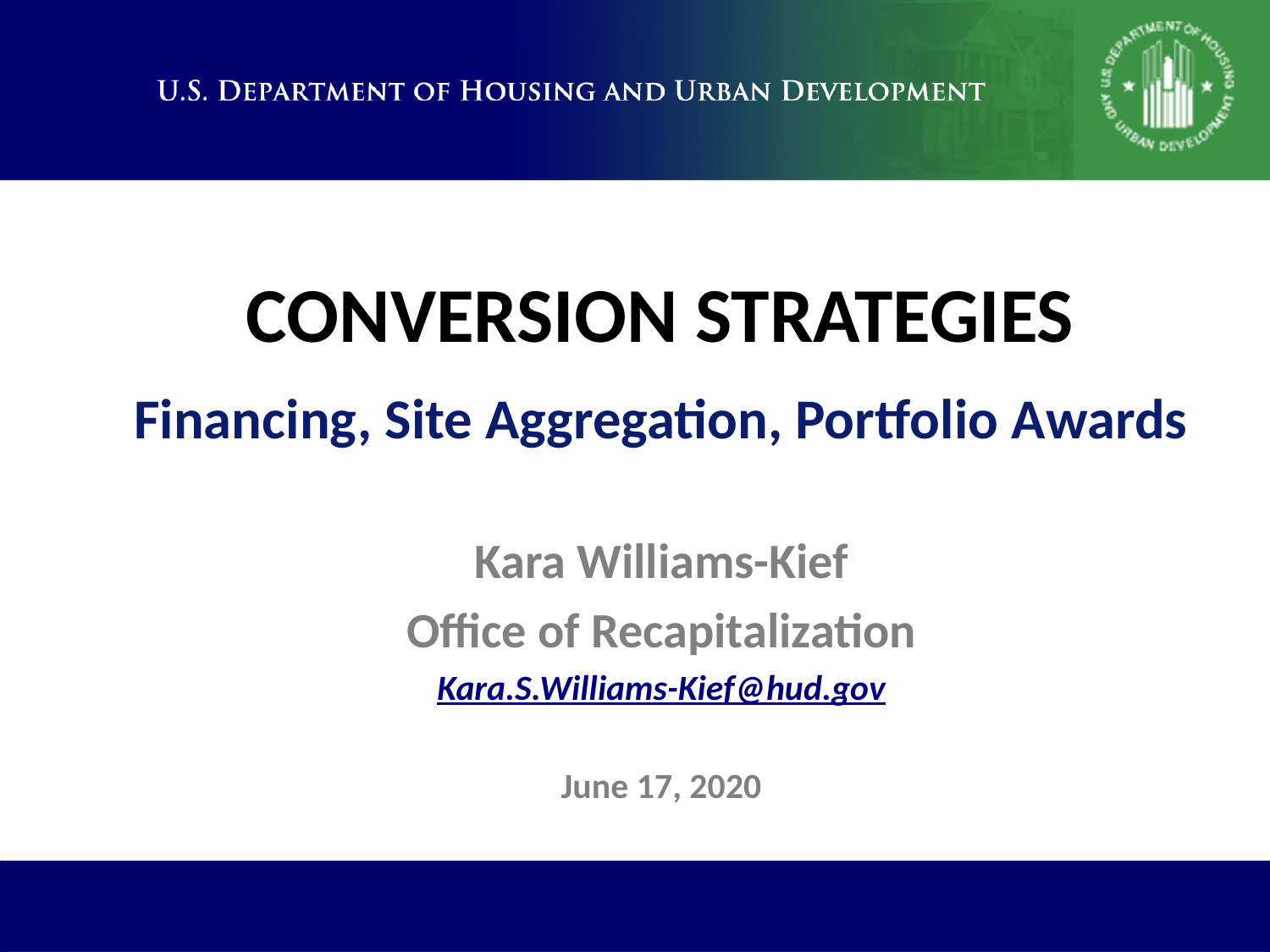

# CONVERSION STRATEGIES
Financing, Site Aggregation, Portfolio Awards

Kara Williams-Kief
Office of Recapitalization
Kara.S.Williams-Kief@hud.gov

June 17, 2020